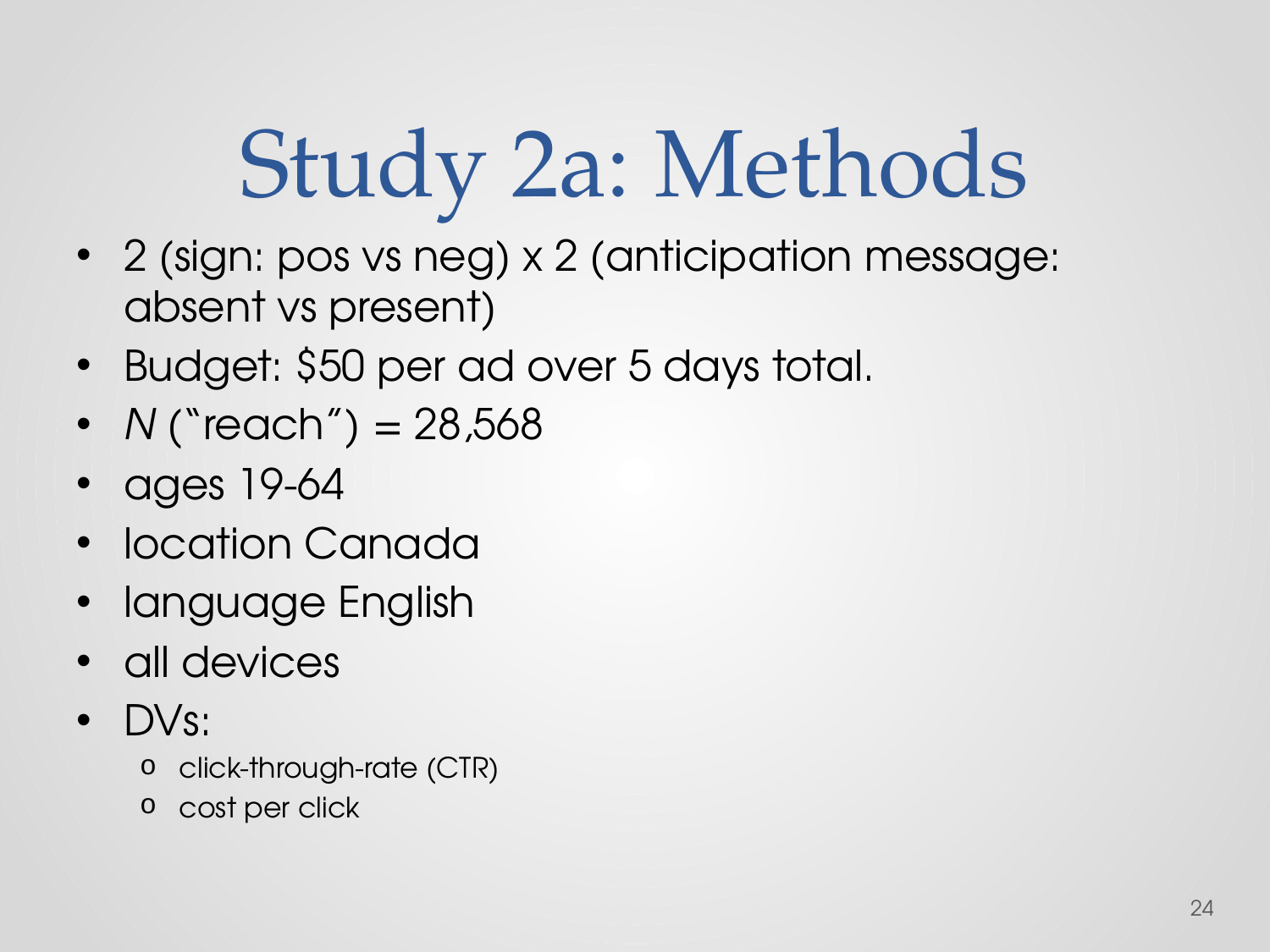

# Study 2a: Methods
2 (sign: pos vs neg) x 2 (anticipation message: absent vs present)
Budget: $50 per ad over 5 days total.
N (“reach”) = 28,568
ages 19-64
location Canada
language English
all devices
DVs:
click-through-rate (CTR)
cost per click
24